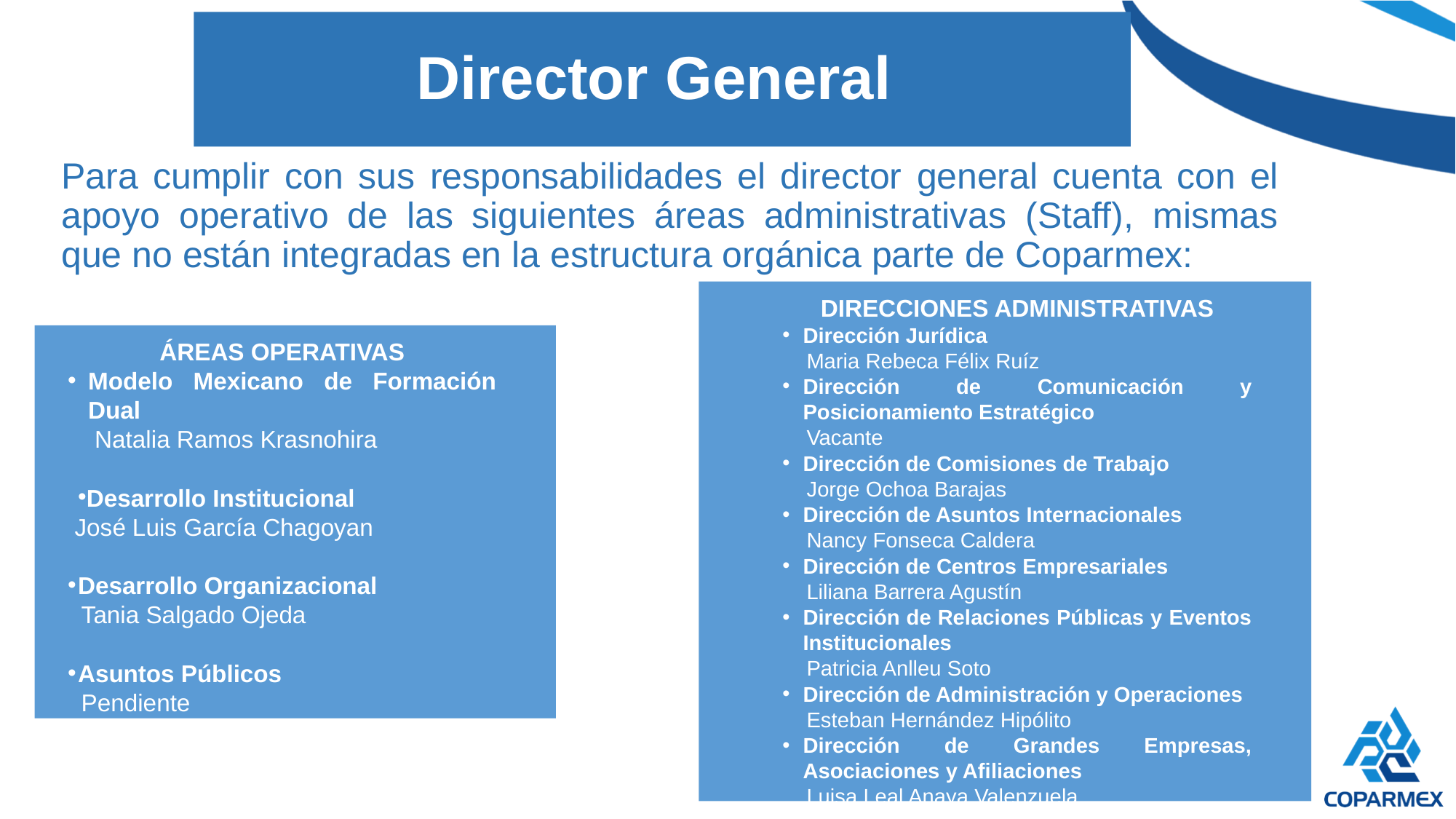

# Director General
Para cumplir con sus responsabilidades el director general cuenta con el apoyo operativo de las siguientes áreas administrativas (Staff), mismas que no están integradas en la estructura orgánica parte de Coparmex:

DIRECCIONES ADMINISTRATIVAS
Dirección Jurídica
    Maria Rebeca Félix Ruíz
Dirección de Comunicación y Posicionamiento Estratégico
    Vacante
Dirección de Comisiones de Trabajo
    Jorge Ochoa Barajas
Dirección de Asuntos Internacionales
    Nancy Fonseca Caldera
Dirección de Centros Empresariales
    Liliana Barrera Agustín
Dirección de Relaciones Públicas y Eventos Institucionales
    Patricia Anlleu Soto
Dirección de Administración y Operaciones
    Esteban Hernández Hipólito
Dirección de Grandes Empresas, Asociaciones y Afiliaciones
    Luisa Leal Anaya Valenzuela

ÁREAS OPERATIVAS
Modelo Mexicano de Formación Dual
    Natalia Ramos Krasnohira

Desarrollo Institucional
 José Luis García Chagoyan

Desarrollo Organizacional
  Tania Salgado Ojeda

Asuntos Públicos
  Pendiente